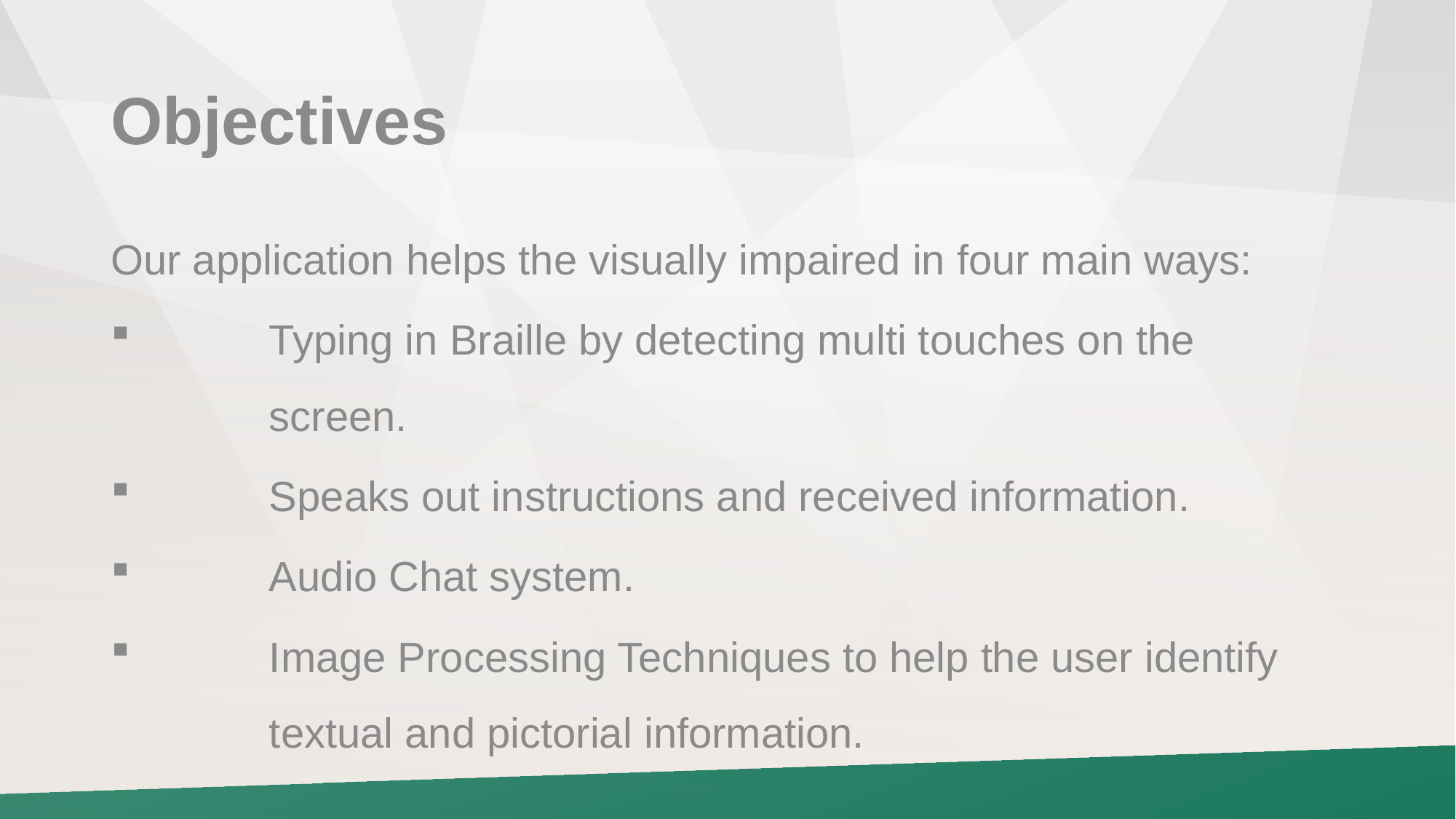

Objectives
Our application helps the visually impaired in four main ways:
Typing in Braille by detecting multi touches on the screen.
Speaks out instructions and received information.
Audio Chat system.
Image Processing Techniques to help the user identify textual and pictorial information.